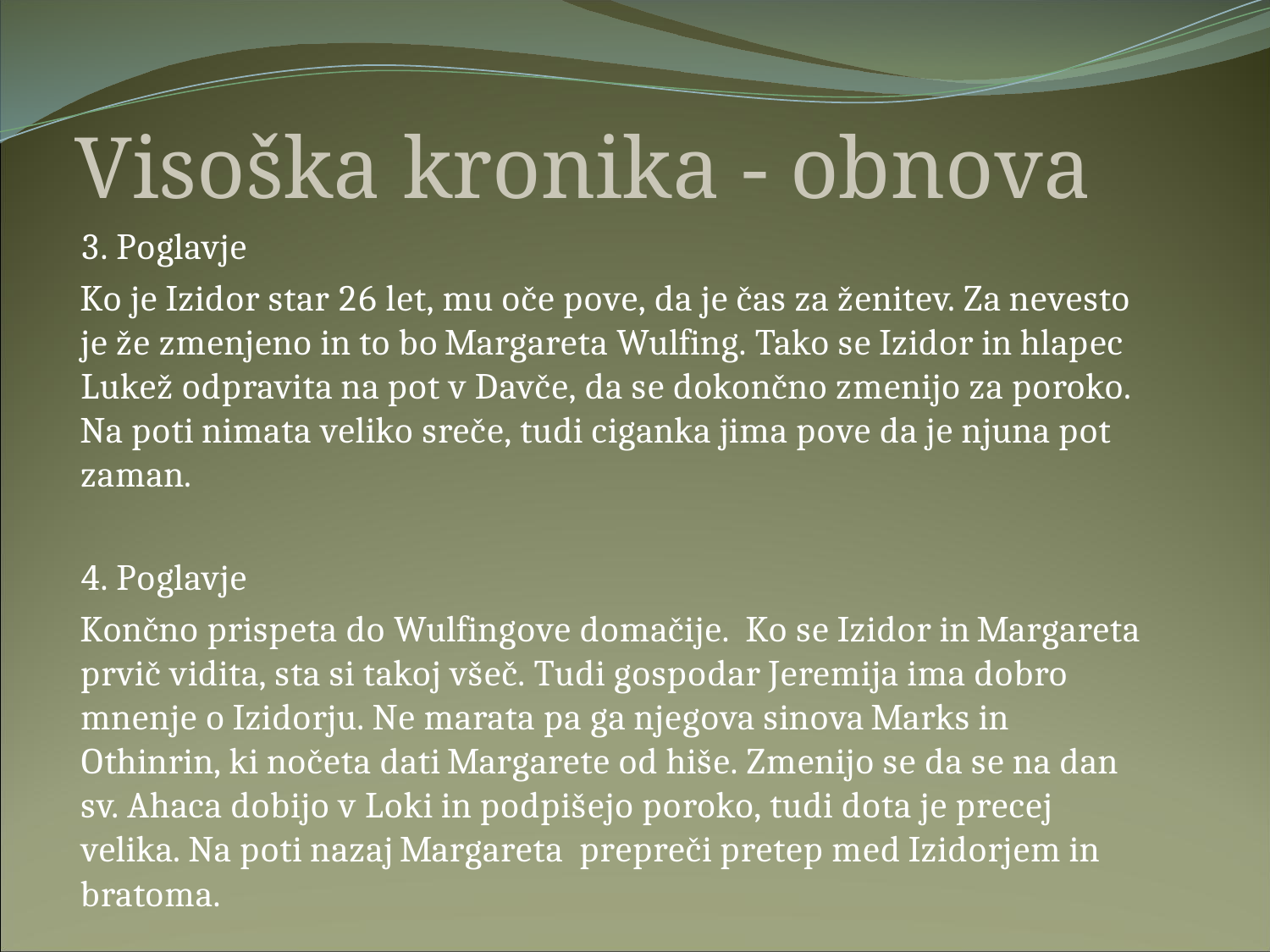

# Visoška kronika - obnova
3. Poglavje
Ko je Izidor star 26 let, mu oče pove, da je čas za ženitev. Za nevesto je že zmenjeno in to bo Margareta Wulfing. Tako se Izidor in hlapec Lukež odpravita na pot v Davče, da se dokončno zmenijo za poroko. Na poti nimata veliko sreče, tudi ciganka jima pove da je njuna pot zaman.

4. Poglavje
Končno prispeta do Wulfingove domačije.  Ko se Izidor in Margareta prvič vidita, sta si takoj všeč. Tudi gospodar Jeremija ima dobro mnenje o Izidorju. Ne marata pa ga njegova sinova Marks in Othinrin, ki nočeta dati Margarete od hiše. Zmenijo se da se na dan sv. Ahaca dobijo v Loki in podpišejo poroko, tudi dota je precej velika. Na poti nazaj Margareta  prepreči pretep med Izidorjem in bratoma.